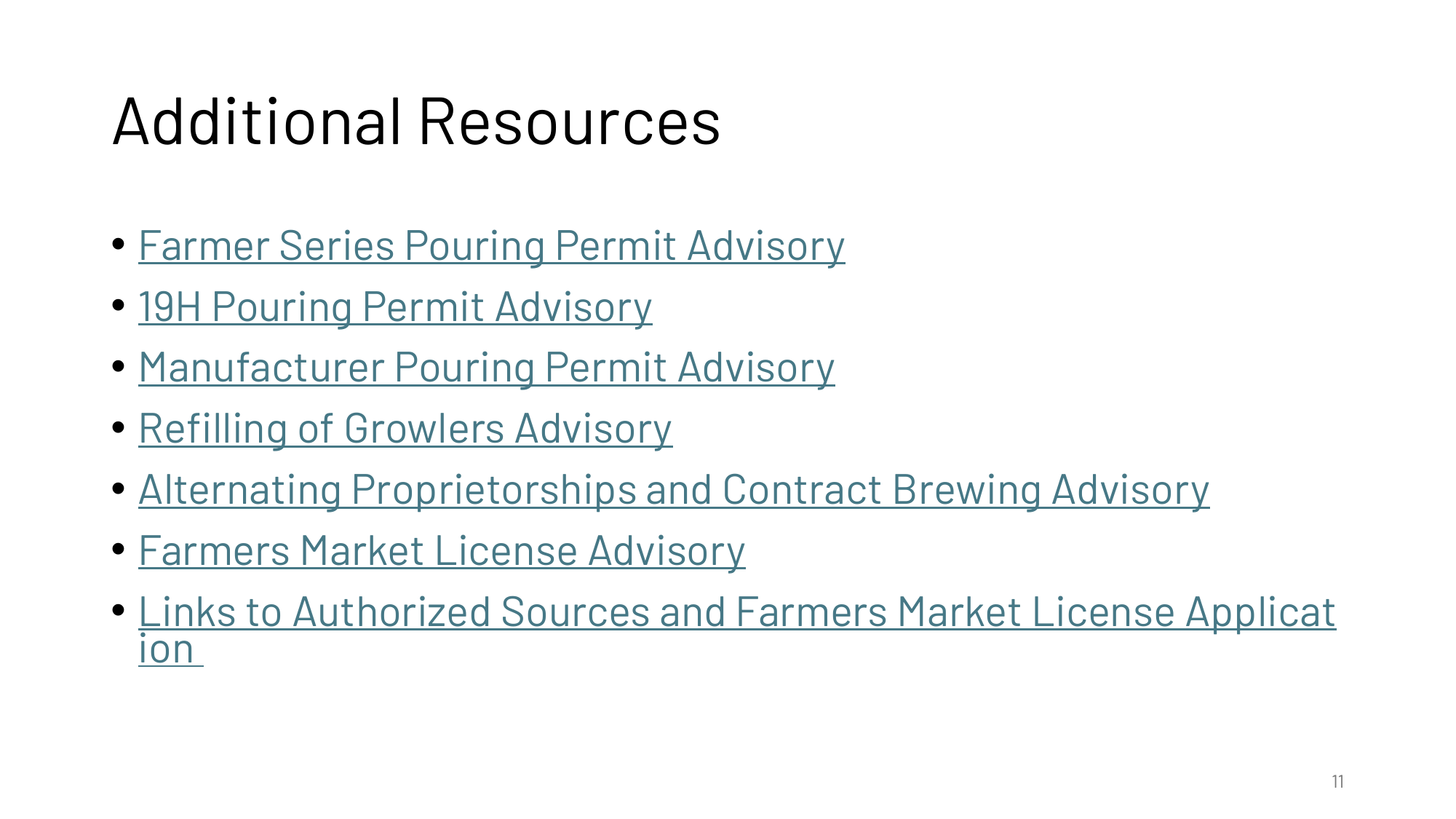

# Additional Resources
Farmer Series Pouring Permit Advisory
19H Pouring Permit Advisory
Manufacturer Pouring Permit Advisory
Refilling of Growlers Advisory
Alternating Proprietorships and Contract Brewing Advisory
Farmers Market License Advisory
Links to Authorized Sources and Farmers Market License Application
11